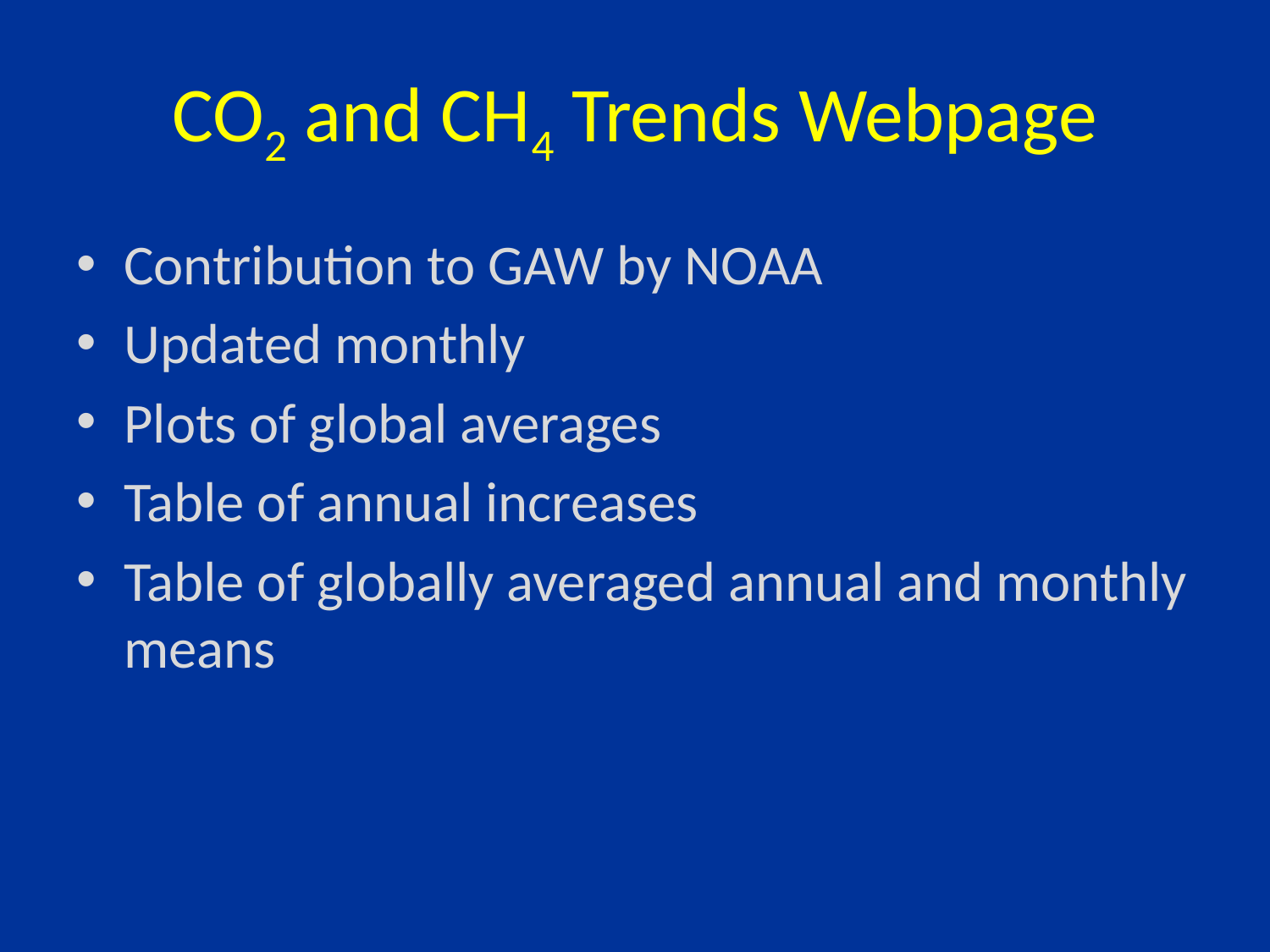

# CO2 and CH4 Trends Webpage
Contribution to GAW by NOAA
Updated monthly
Plots of global averages
Table of annual increases
Table of globally averaged annual and monthly means